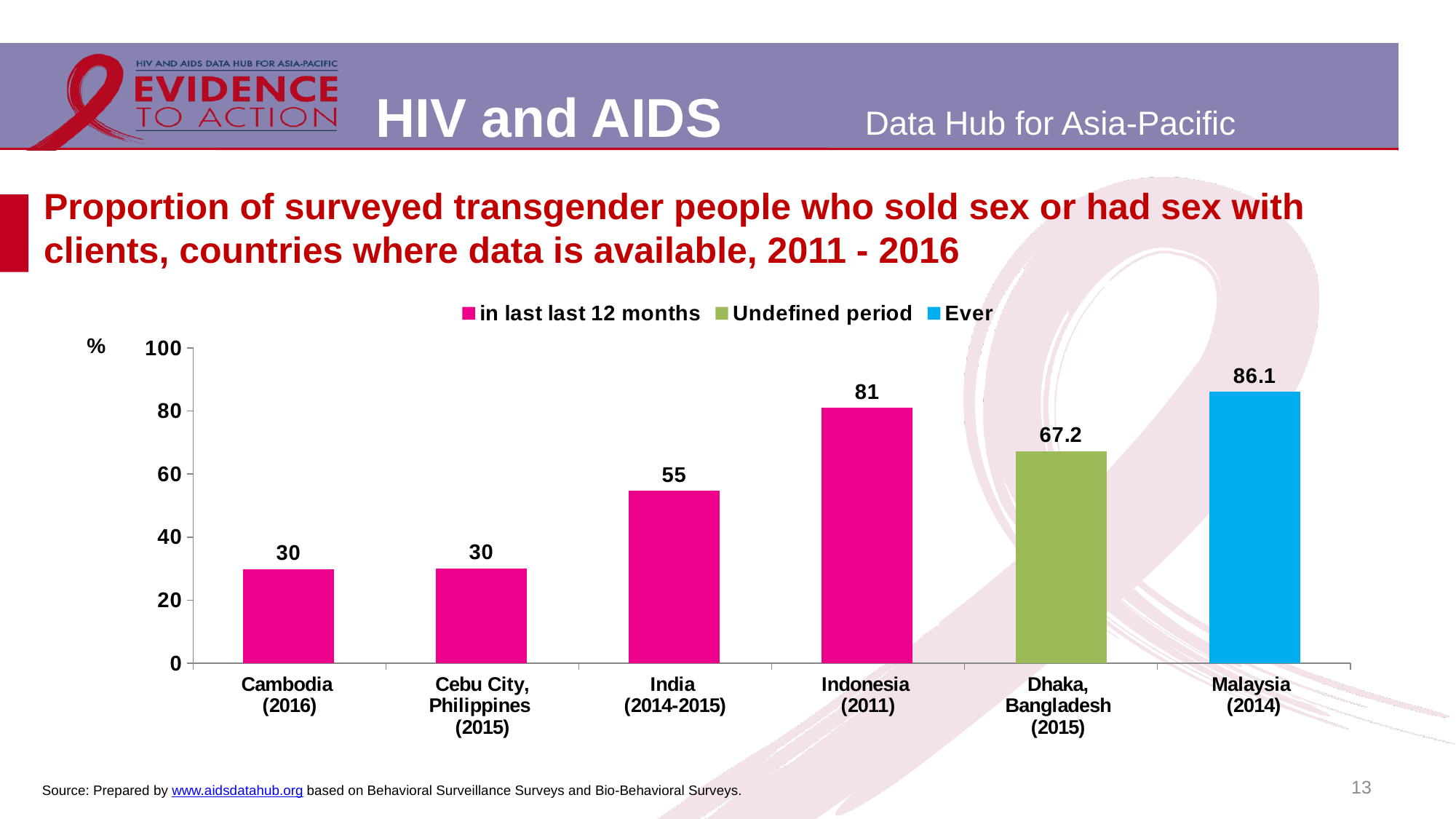

# Proportion of surveyed transgender people who sold sex or had sex with clients, countries where data is available, 2011 - 2016

### Chart

| Category | in last last 12 months | Undefined period | Ever |
|---|---|---|---|
| Cambodia
(2016) | 29.8 | None | None |
| Cebu City,
Philippines
(2015) | 30.0 | None | None |
| India
(2014-2015) | 54.7 | None | None |
| Indonesia
(2011) | 81.0 | None | None |
| Dhaka,
Bangladesh
(2015)  | None | 67.2 | None |
| Malaysia
(2014) | None | None | 86.1 |
13
Source: Prepared by www.aidsdatahub.org based on Behavioral Surveillance Surveys and Bio-Behavioral Surveys.